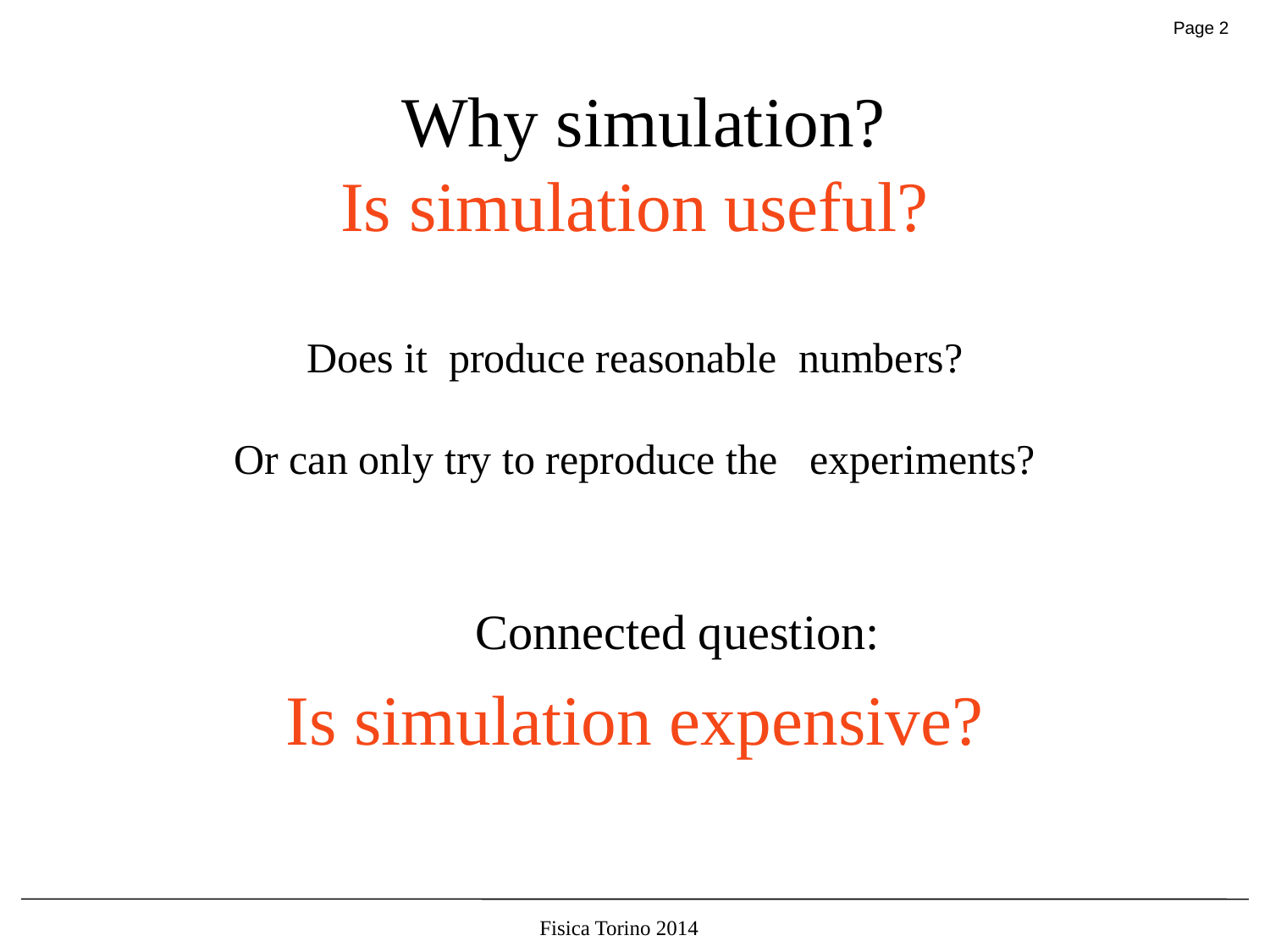

# Why simulation? Is simulation useful? Does it  produce reasonable  numbers? Or can only try to reproduce the   experiments?

      Connected question:
Is simulation expensive?